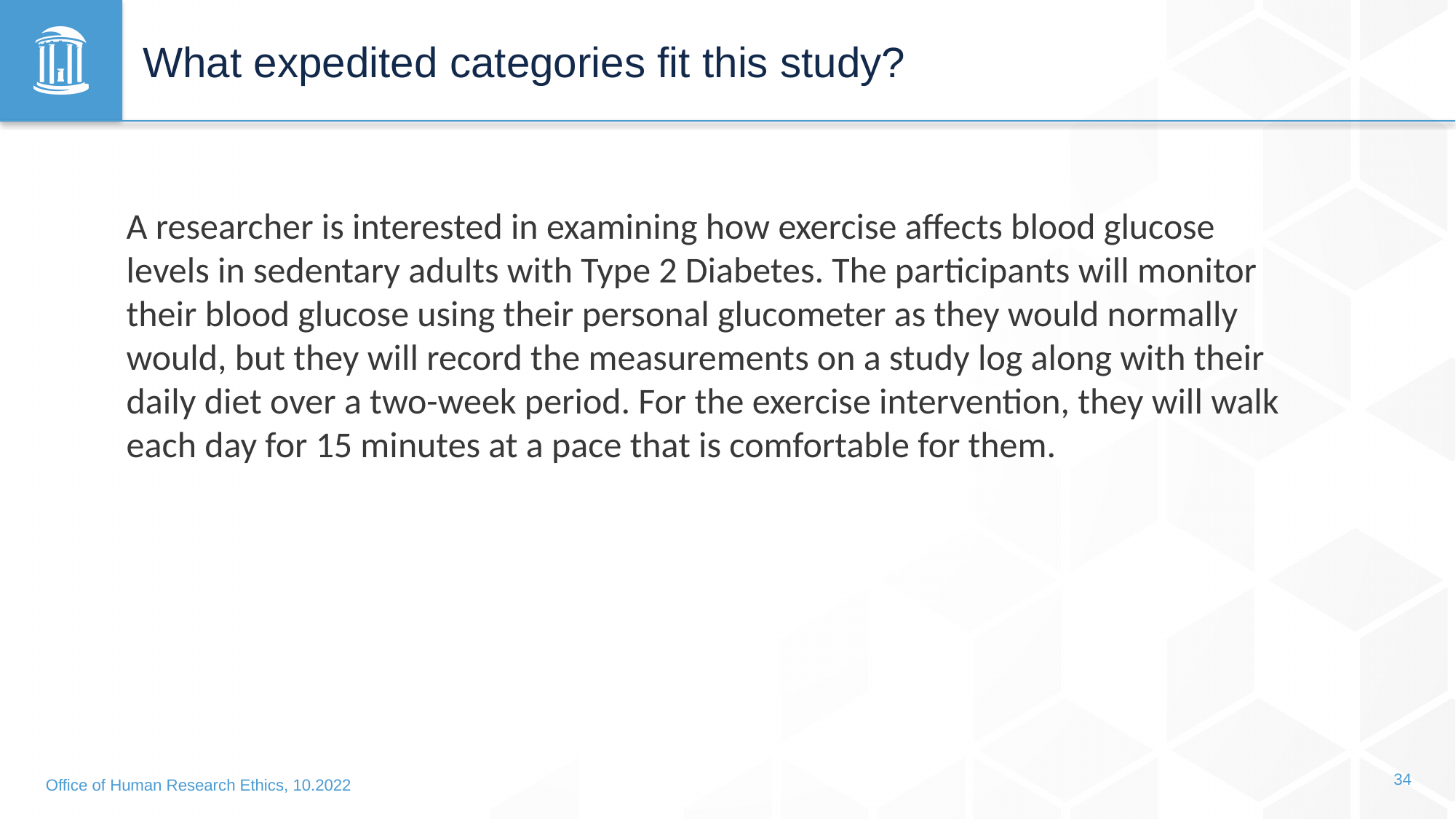

# What expedited categories fit this study?
A researcher is interested in examining how exercise affects blood glucose levels in sedentary adults with Type 2 Diabetes. The participants will monitor their blood glucose using their personal glucometer as they would normally would, but they will record the measurements on a study log along with their daily diet over a two-week period. For the exercise intervention, they will walk each day for 15 minutes at a pace that is comfortable for them.
Office of Human Research Ethics, 10.2022
34